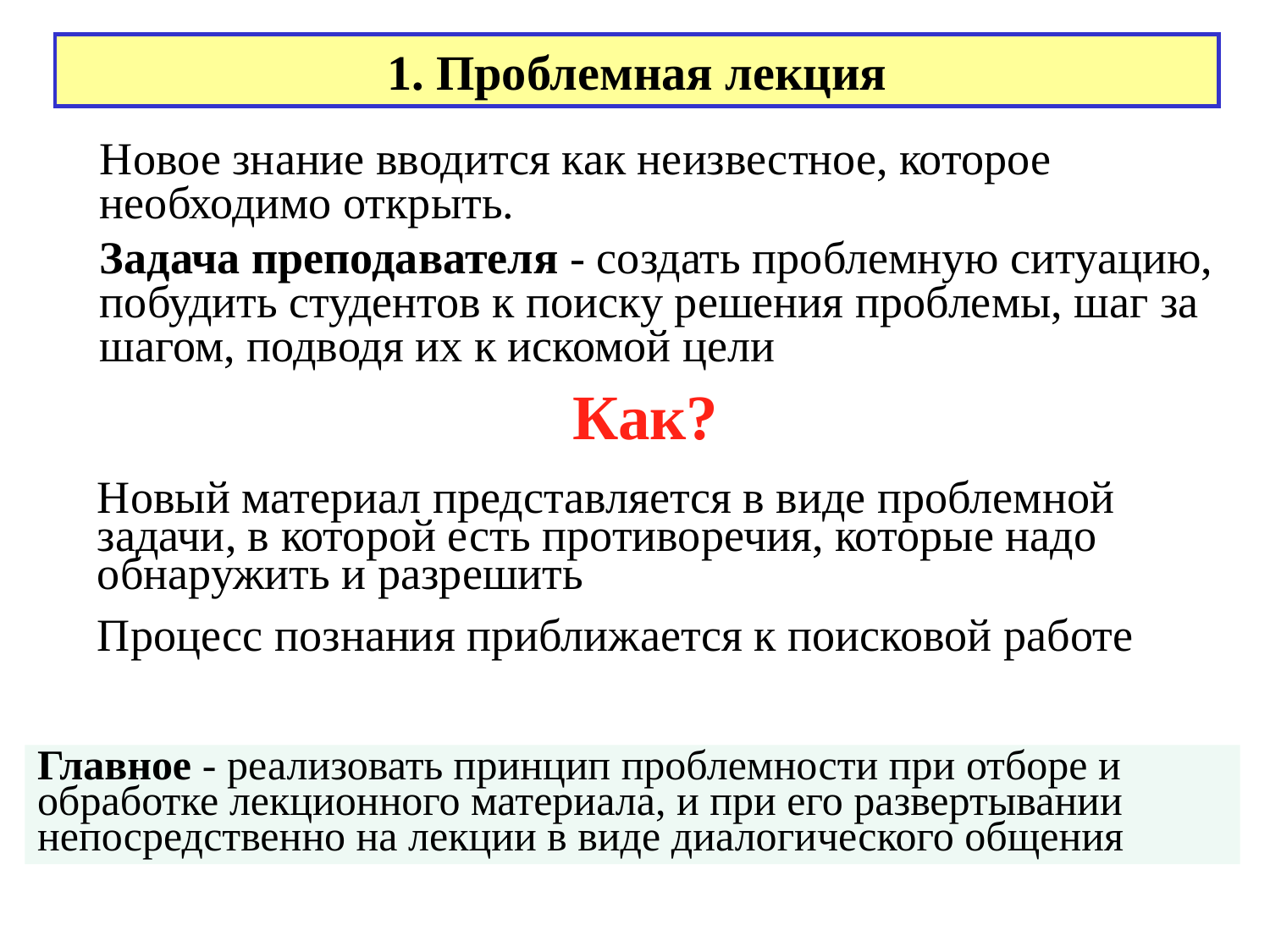

1. Проблемная лекция
Новое знание вводится как неизвестное, которое необходимо открыть.
Задача преподавателя - создать проблемную ситуацию, побудить студентов к поиску решения проблемы, шаг за шагом, подводя их к искомой цели
Как?
Новый материал представляется в виде проблемной задачи, в которой есть противоречия, которые надо обнаружить и разрешить
Процесс познания приближается к поисковой работе
Главное - реализовать принцип проблемности при отборе и обработке лекционного материала, и при его развертывании непосредственно на лекции в виде диалогического общения